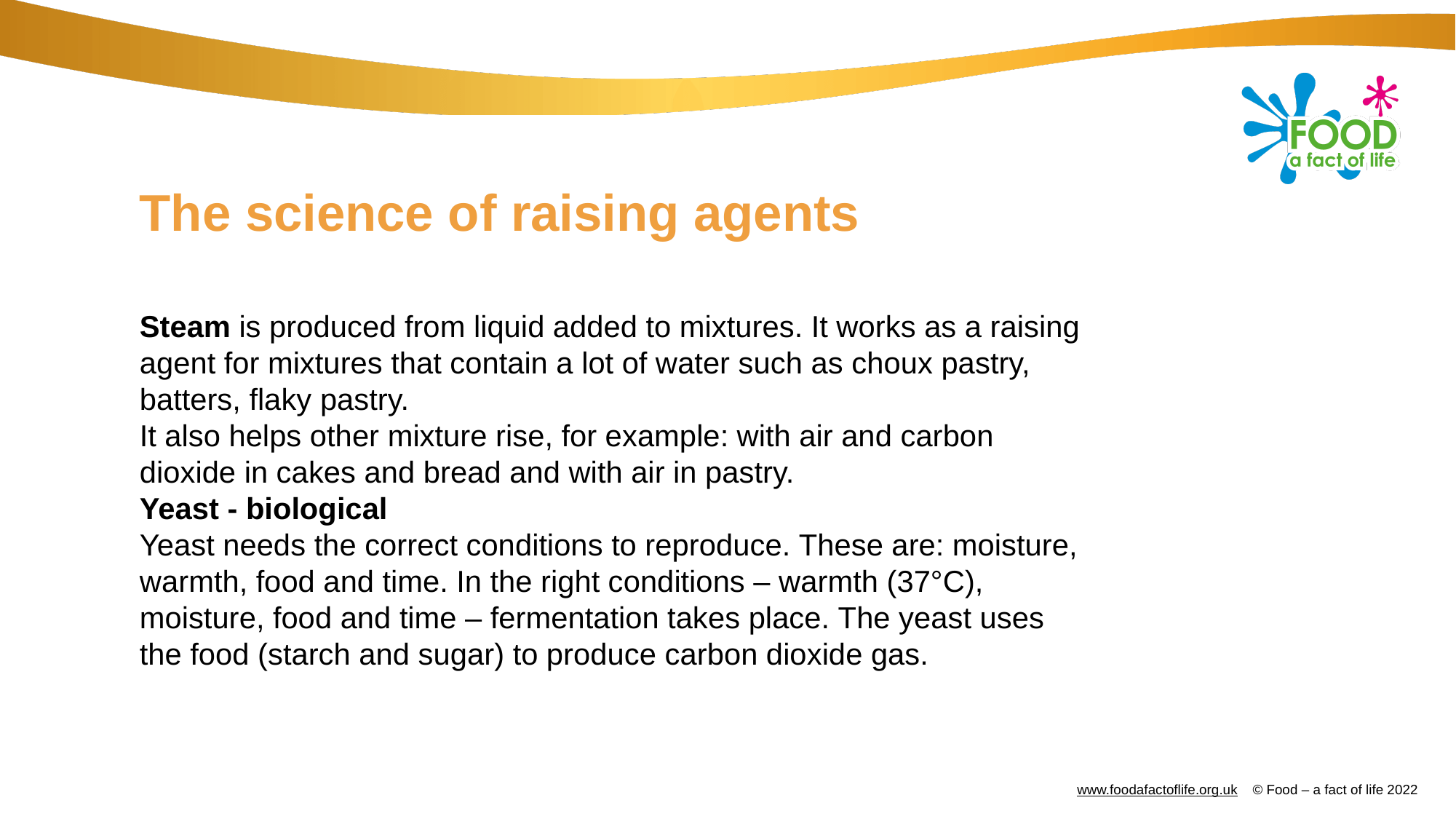

# The science of raising agents
Steam is produced from liquid added to mixtures. It works as a raising agent for mixtures that contain a lot of water such as choux pastry, batters, flaky pastry.
It also helps other mixture rise, for example: with air and carbon dioxide in cakes and bread and with air in pastry.
Yeast - biological
Yeast needs the correct conditions to reproduce. These are: moisture, warmth, food and time. In the right conditions – warmth (37°C), moisture, food and time – fermentation takes place. The yeast uses the food (starch and sugar) to produce carbon dioxide gas.